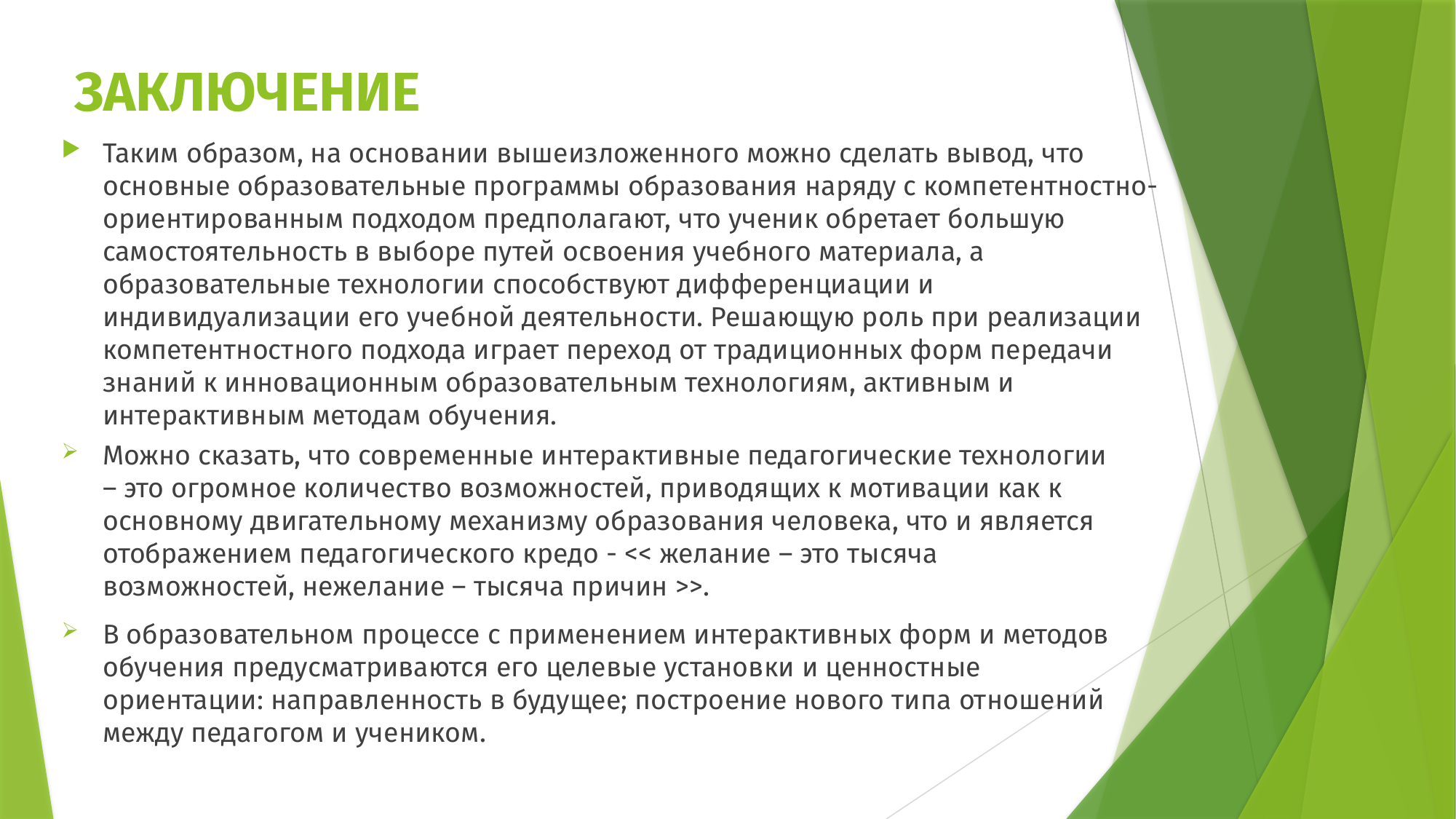

# ЗАКЛЮЧЕНИЕ
Таким образом, на основании вышеизложенного можно сделать вывод, что основные образовательные программы образования наряду с компетентностно-ориентированным подходом предполагают, что ученик обретает большую самостоятельность в выборе путей освоения учебного материала, а образовательные технологии способствуют дифференциации и индивидуализации его учебной деятельности. Решающую роль при реализации компетентностного подхода играет переход от традиционных форм передачи знаний к инновационным образовательным технологиям, активным и интерактивным методам обучения.
Можно сказать, что современные интерактивные педагогические технологии – это огромное количество возможностей, приводящих к мотивации как к основному двигательному механизму образования человека, что и является отображением педагогического кредо - << желание – это тысяча возможностей, нежелание – тысяча причин >>.
В образовательном процессе с применением интерактивных форм и методов обучения предусматриваются его целевые установки и ценностные ориентации: направленность в будущее; построение нового типа отношений между педагогом и учеником.